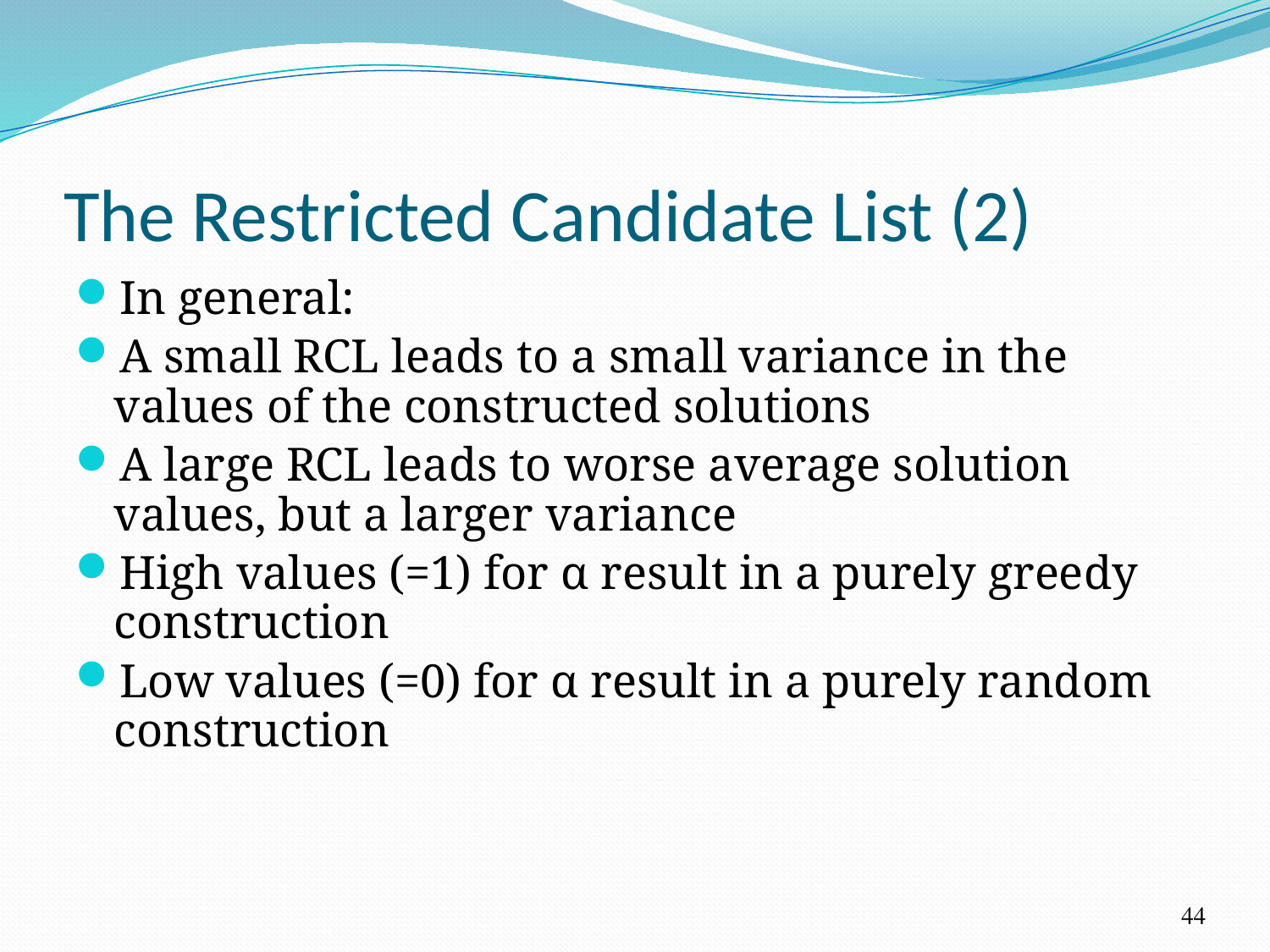

# The Restricted Candidate List (2)
In general:
A small RCL leads to a small variance in the values of the constructed solutions
A large RCL leads to worse average solution values, but a larger variance
High values (=1) for α result in a purely greedy construction
Low values (=0) for α result in a purely random construction
44